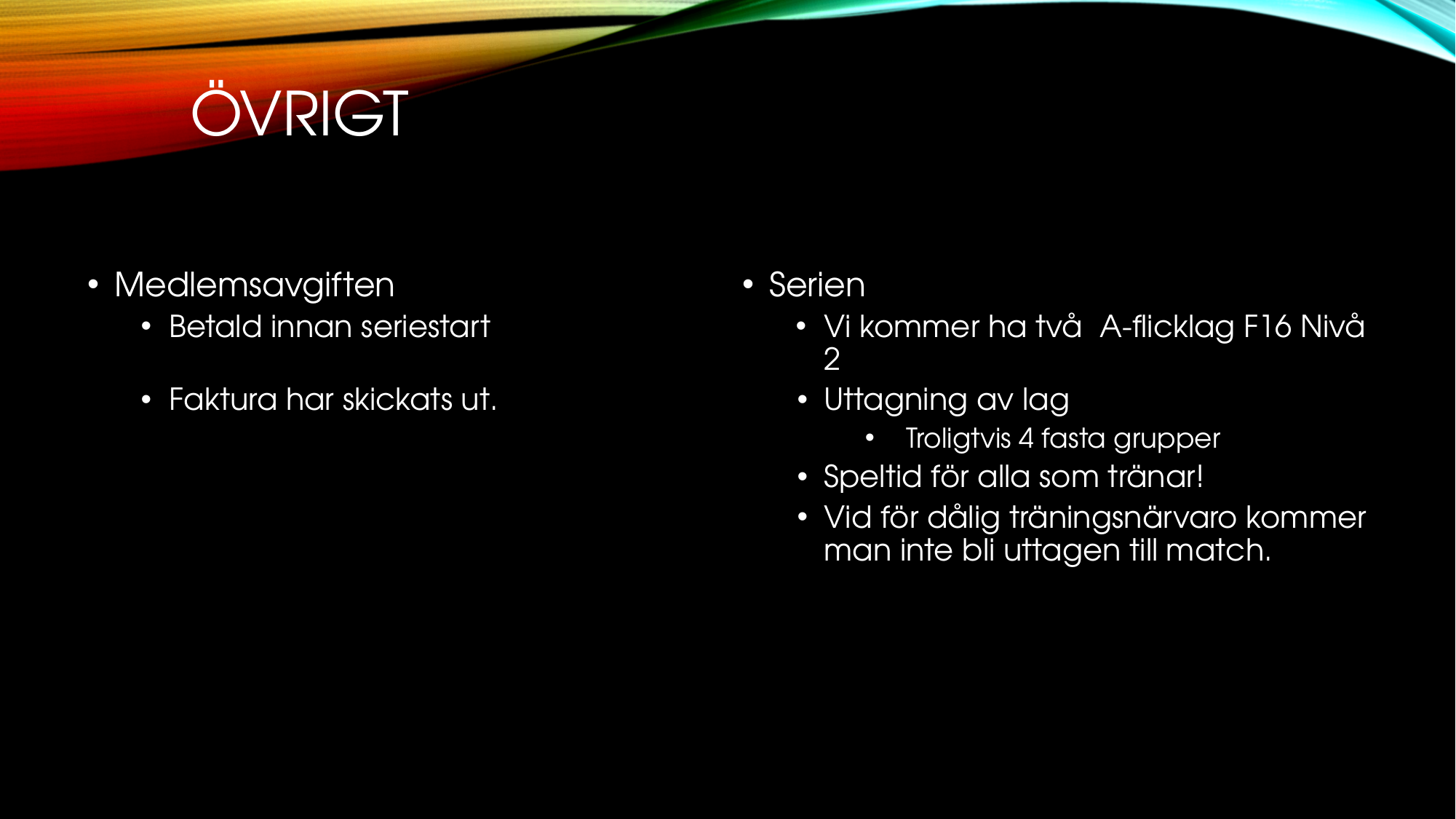

# ÖVRIGT
Medlemsavgiften
Betald innan seriestart
Faktura har skickats ut.
Serien
Vi kommer ha två  A-flicklag F16 Nivå 2
Uttagning av lag
Troligtvis 4 fasta grupper
Speltid för alla som tränar!
Vid för dålig träningsnärvaro kommer man inte bli uttagen till match.